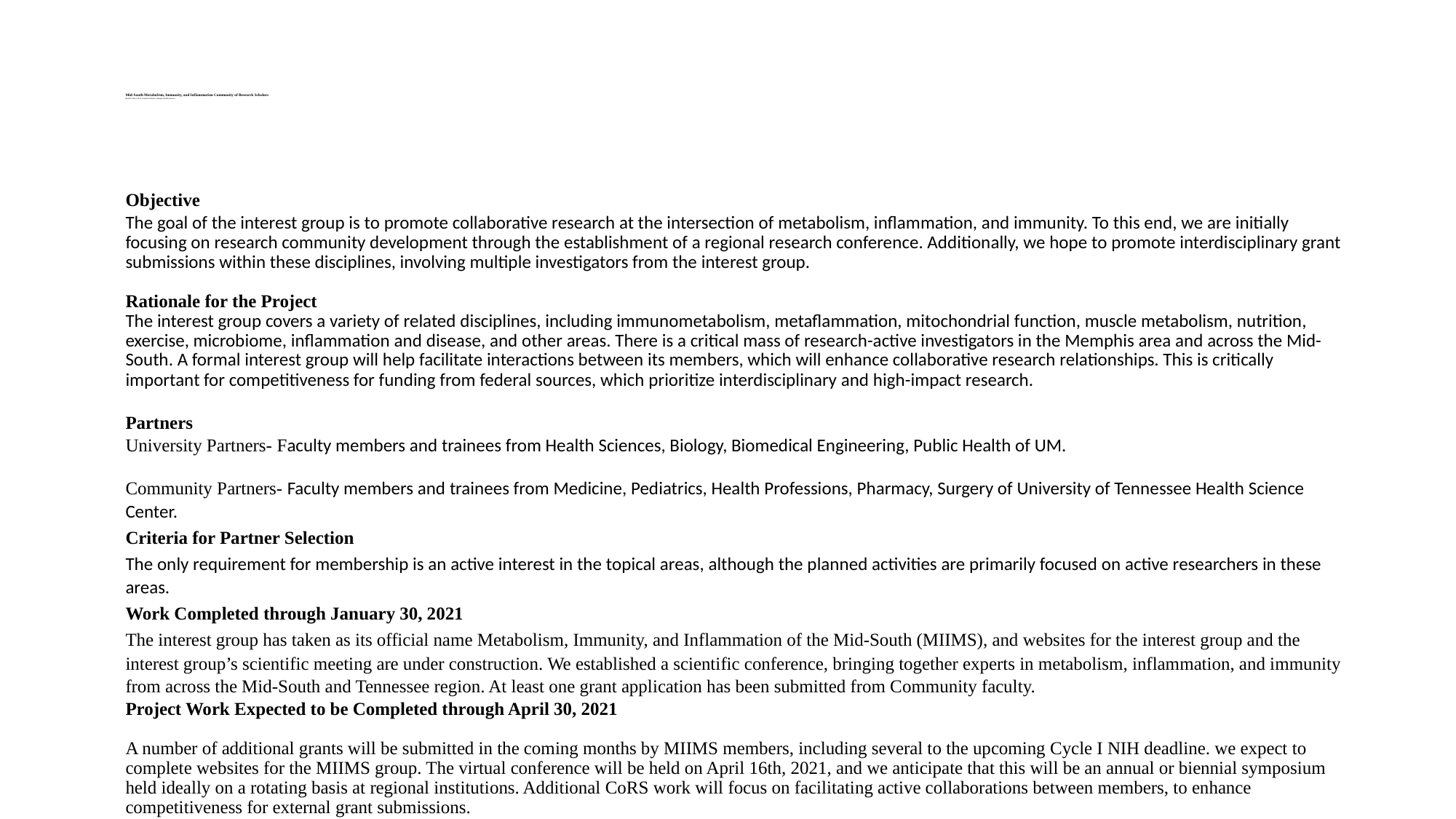

# Mid-South Metabolism, Immunity, and Inflammation Community of Research Scholars Brandt D. Pence, Ph.D., Assistant Professor, College of Health Sciences
Objective
The goal of the interest group is to promote collaborative research at the intersection of metabolism, inflammation, and immunity. To this end, we are initially focusing on research community development through the establishment of a regional research conference. Additionally, we hope to promote interdisciplinary grant submissions within these disciplines, involving multiple investigators from the interest group.

Rationale for the Project
The interest group covers a variety of related disciplines, including immunometabolism, metaflammation, mitochondrial function, muscle metabolism, nutrition, exercise, microbiome, inflammation and disease, and other areas. There is a critical mass of research-active investigators in the Memphis area and across the Mid-South. A formal interest group will help facilitate interactions between its members, which will enhance collaborative research relationships. This is critically important for competitiveness for funding from federal sources, which prioritize interdisciplinary and high-impact research.

Partners
University Partners- Faculty members and trainees from Health Sciences, Biology, Biomedical Engineering, Public Health of UM.

Community Partners- Faculty members and trainees from Medicine, Pediatrics, Health Professions, Pharmacy, Surgery of University of Tennessee Health Science Center.
Criteria for Partner Selection
The only requirement for membership is an active interest in the topical areas, although the planned activities are primarily focused on active researchers in these areas.
Work Completed through January 30, 2021
The interest group has taken as its official name Metabolism, Immunity, and Inflammation of the Mid-South (MIIMS), and websites for the interest group and the interest group’s scientific meeting are under construction. We established a scientific conference, bringing together experts in metabolism, inflammation, and immunity from across the Mid-South and Tennessee region. At least one grant application has been submitted from Community faculty.
Project Work Expected to be Completed through April 30, 2021

A number of additional grants will be submitted in the coming months by MIIMS members, including several to the upcoming Cycle I NIH deadline. we expect to complete websites for the MIIMS group. The virtual conference will be held on April 16th, 2021, and we anticipate that this will be an annual or biennial symposium held ideally on a rotating basis at regional institutions. Additional CoRS work will focus on facilitating active collaborations between members, to enhance competitiveness for external grant submissions.